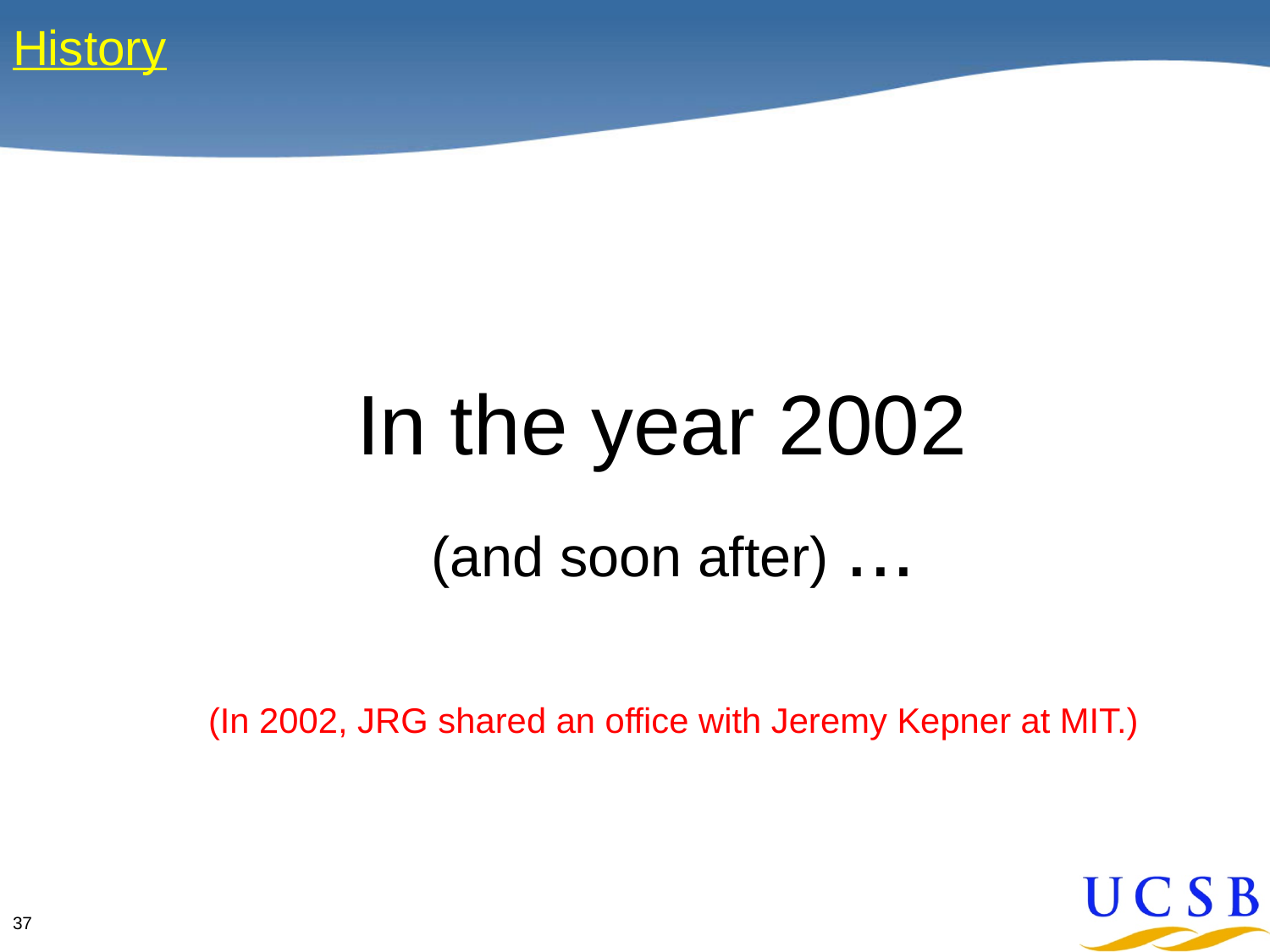

# History

In the year 2002
(and soon after) ...

(In 2002, JRG shared an office with Jeremy Kepner at MIT.)